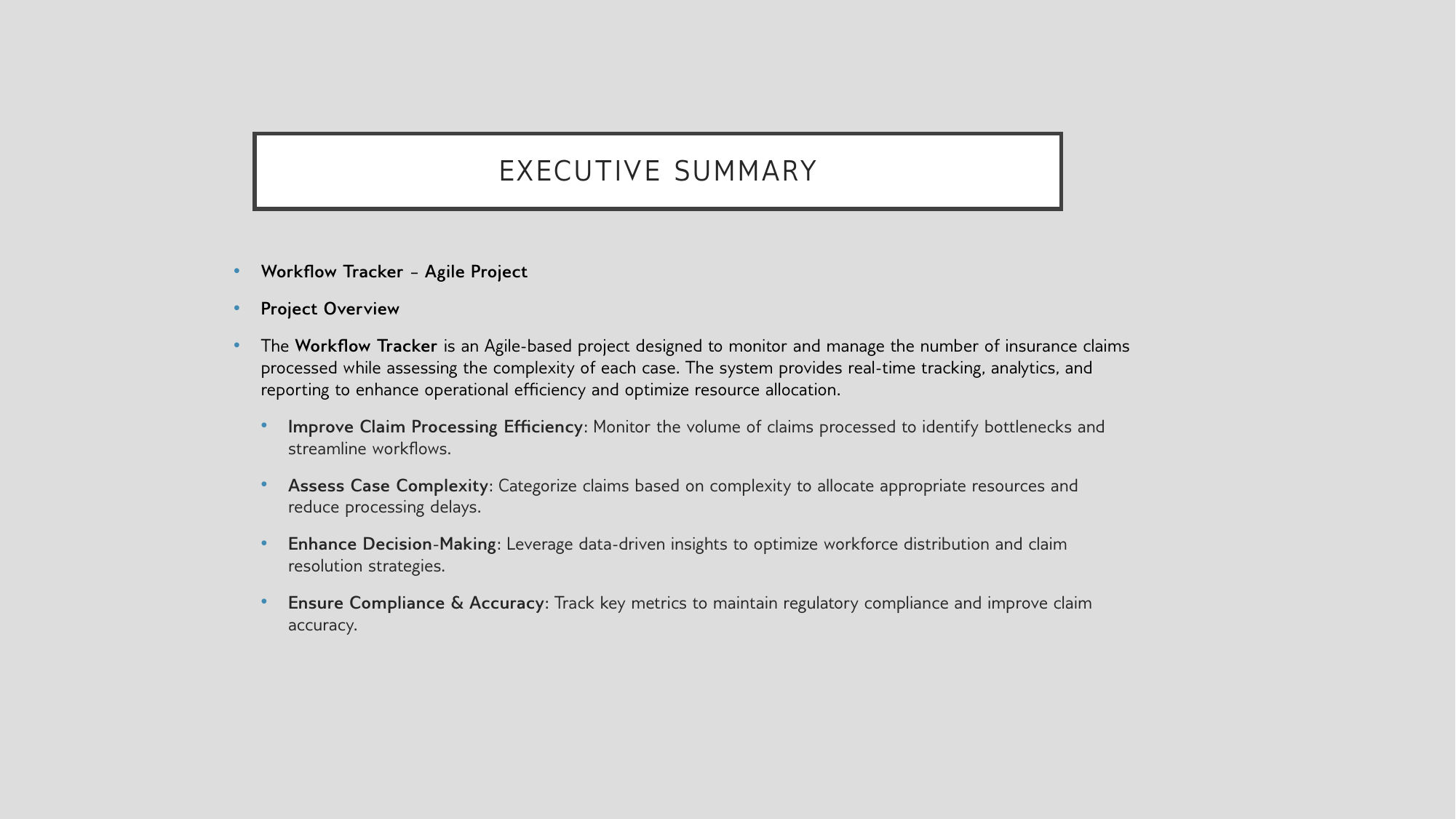

# EXECUTIVE SUMMARY
Workflow Tracker – Agile Project
Project Overview
The Workflow Tracker is an Agile-based project designed to monitor and manage the number of insurance claims processed while assessing the complexity of each case. The system provides real-time tracking, analytics, and reporting to enhance operational efficiency and optimize resource allocation.
Improve Claim Processing Efficiency: Monitor the volume of claims processed to identify bottlenecks and streamline workflows.
Assess Case Complexity: Categorize claims based on complexity to allocate appropriate resources and reduce processing delays.
Enhance Decision-Making: Leverage data-driven insights to optimize workforce distribution and claim resolution strategies.
Ensure Compliance & Accuracy: Track key metrics to maintain regulatory compliance and improve claim accuracy.